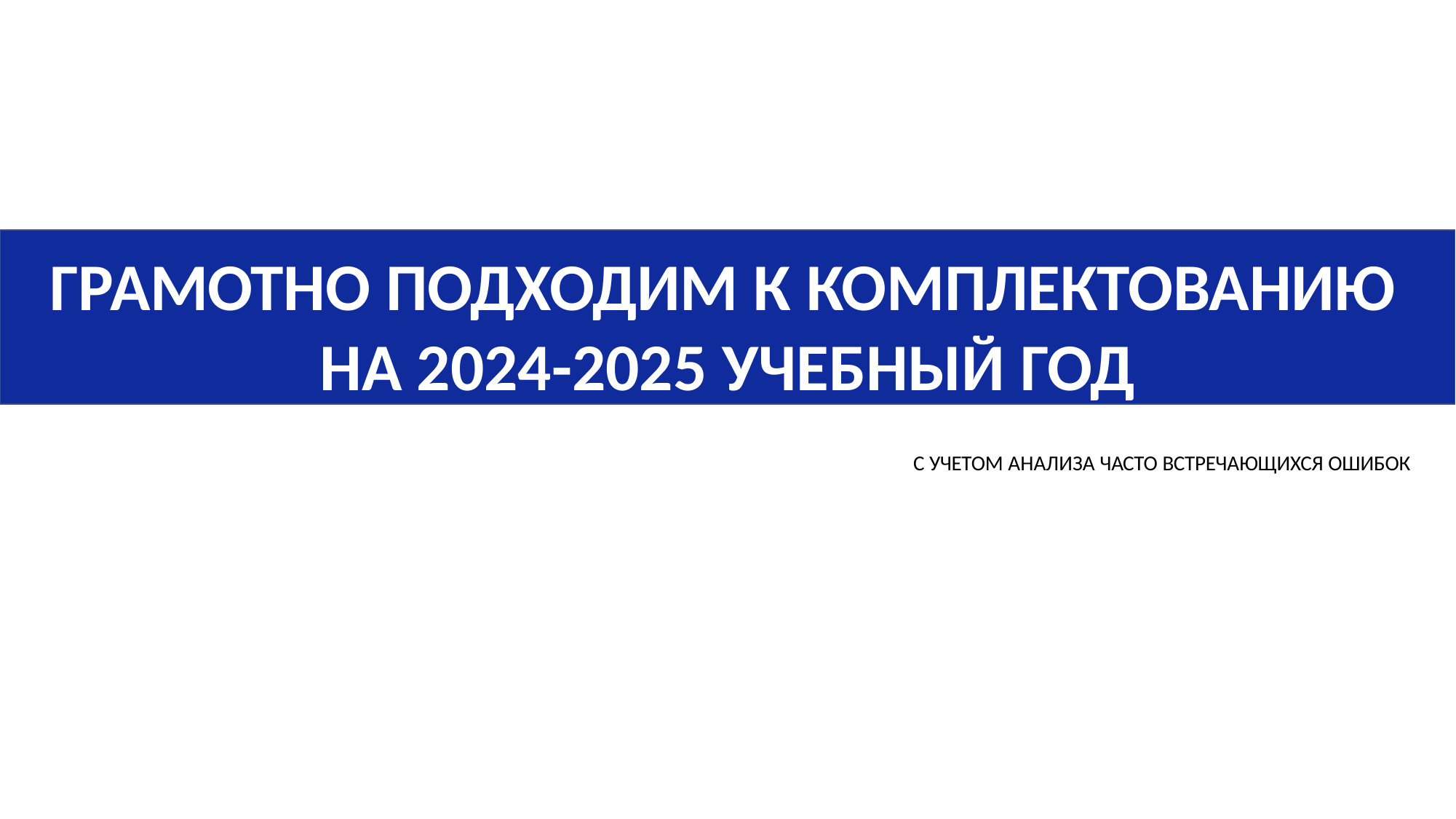

# ГРАМОТНО ПОДХОДИМ К КОМПЛЕКТОВАНИЮ НА 2024-2025 УЧЕБНЫЙ ГОД
С УЧЕТОМ АНАЛИЗА ЧАСТО ВСТРЕЧАЮЩИХСЯ ОШИБОК